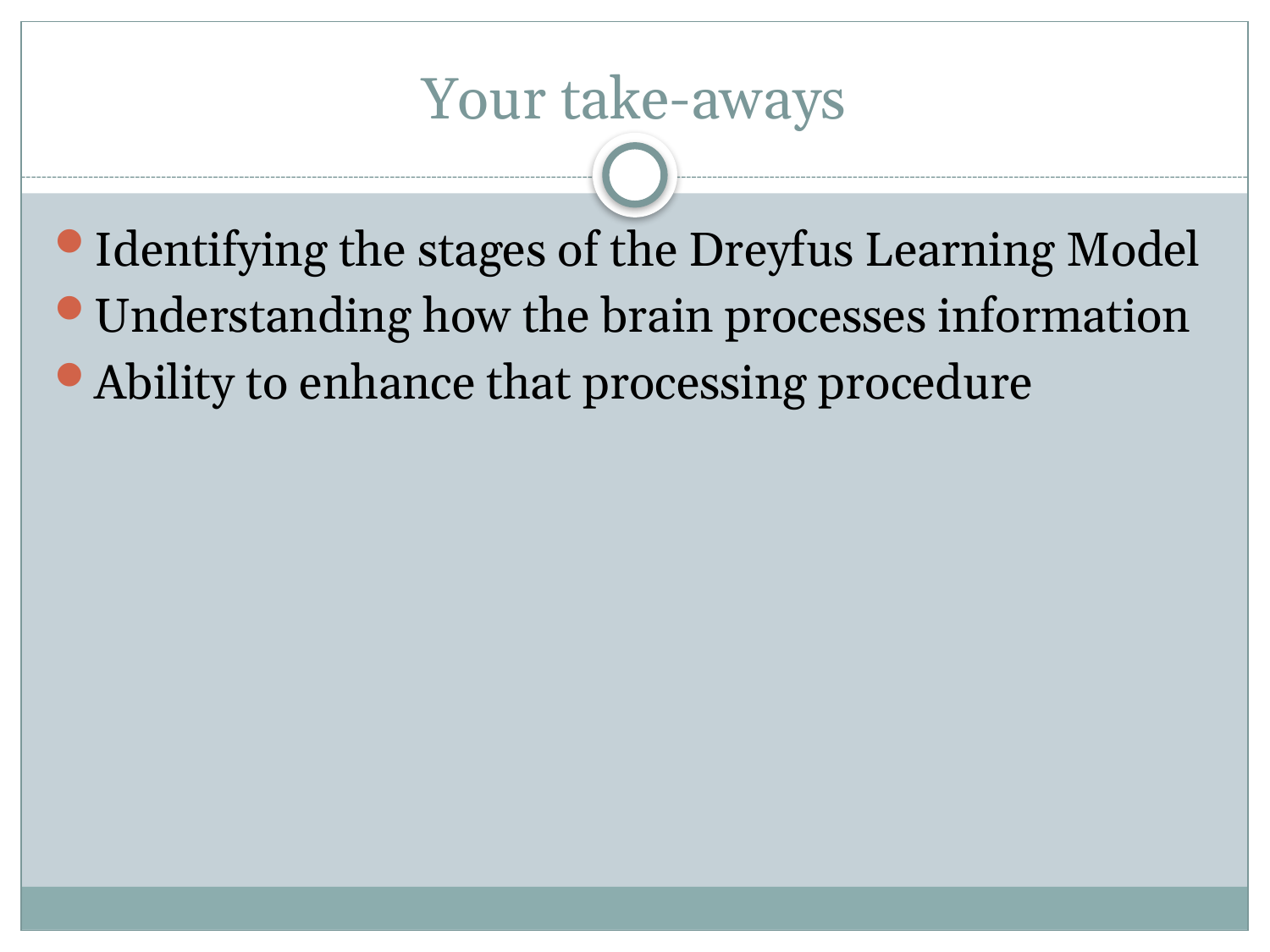

# Your take-aways
Identifying the stages of the Dreyfus Learning Model
Understanding how the brain processes information
Ability to enhance that processing procedure